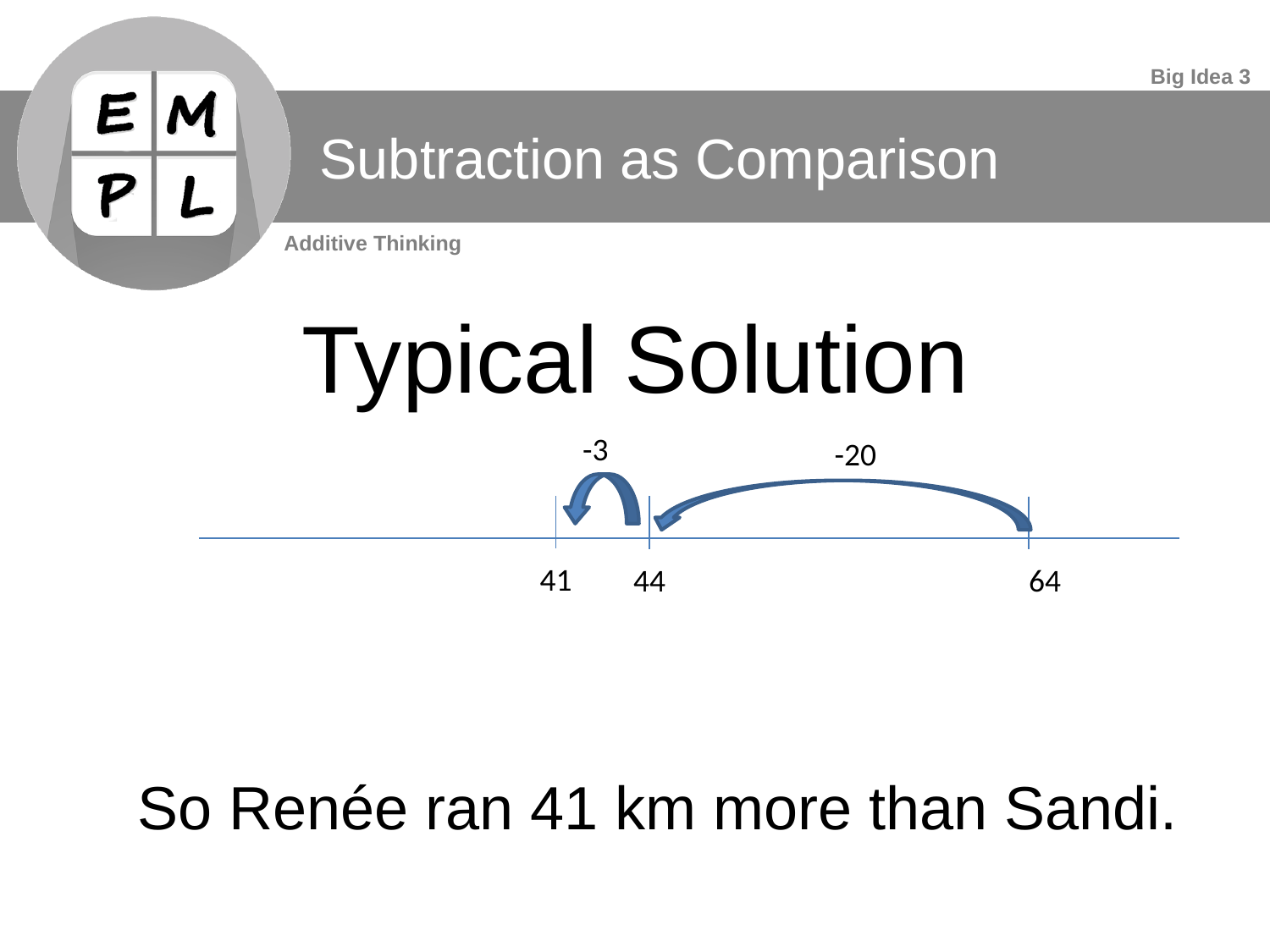

# Subtraction as Comparison
Typical Solution

-3

-20

41
44
64

So Renée ran 41 km more than Sandi.